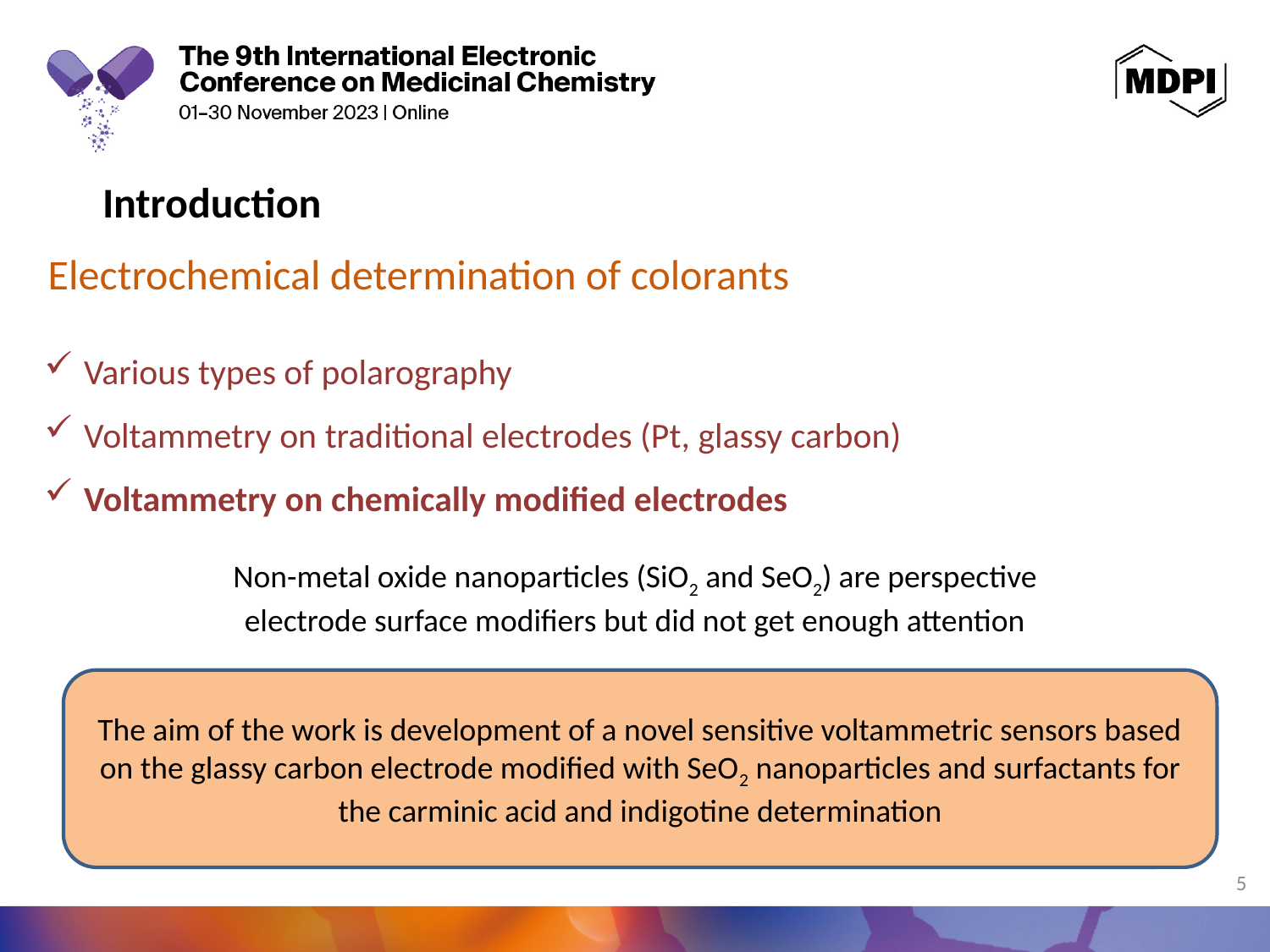

Introduction
Electrochemical determination of colorants
Various types of polarography
Voltammetry on traditional electrodes (Pt, glassy carbon)
Voltammetry on chemically modified electrodes
Non-metal oxide nanoparticles (SiO2 and SeO2) are perspective electrode surface modifiers but did not get enough attention
The aim of the work is development of a novel sensitive voltammetric sensors based on the glassy carbon electrode modified with SeO2 nanoparticles and surfactants for the carminic acid and indigotine determination
5